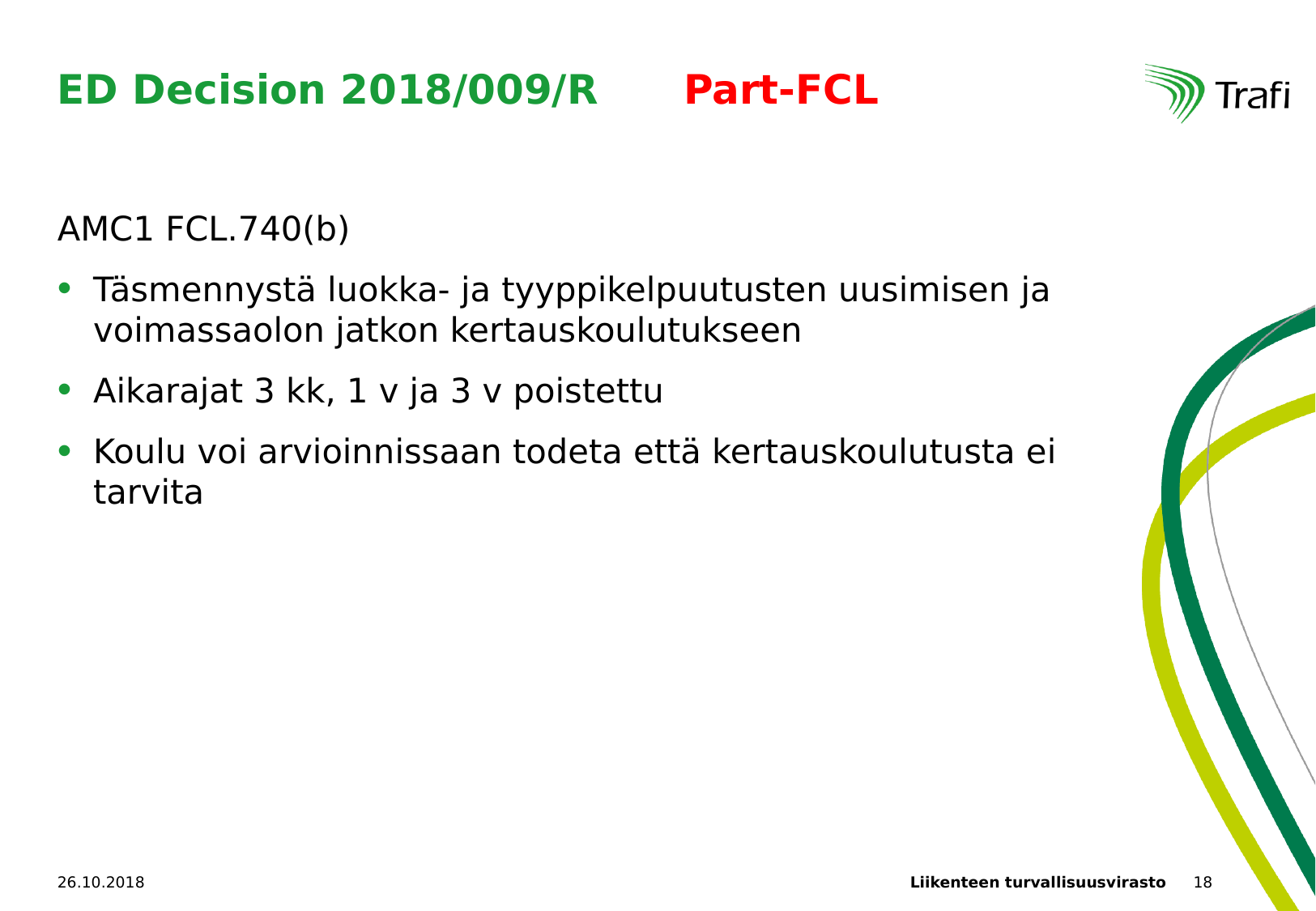

# ED Decision 2018/009/R      Part-FCL
AMC1 FCL.740(b)
Täsmennystä luokka- ja tyyppikelpuutusten uusimisen ja voimassaolon jatkon kertauskoulutukseen
Aikarajat 3 kk, 1 v ja 3 v poistettu
Koulu voi arvioinnissaan todeta että kertauskoulutusta ei tarvita
26.10.2018
18